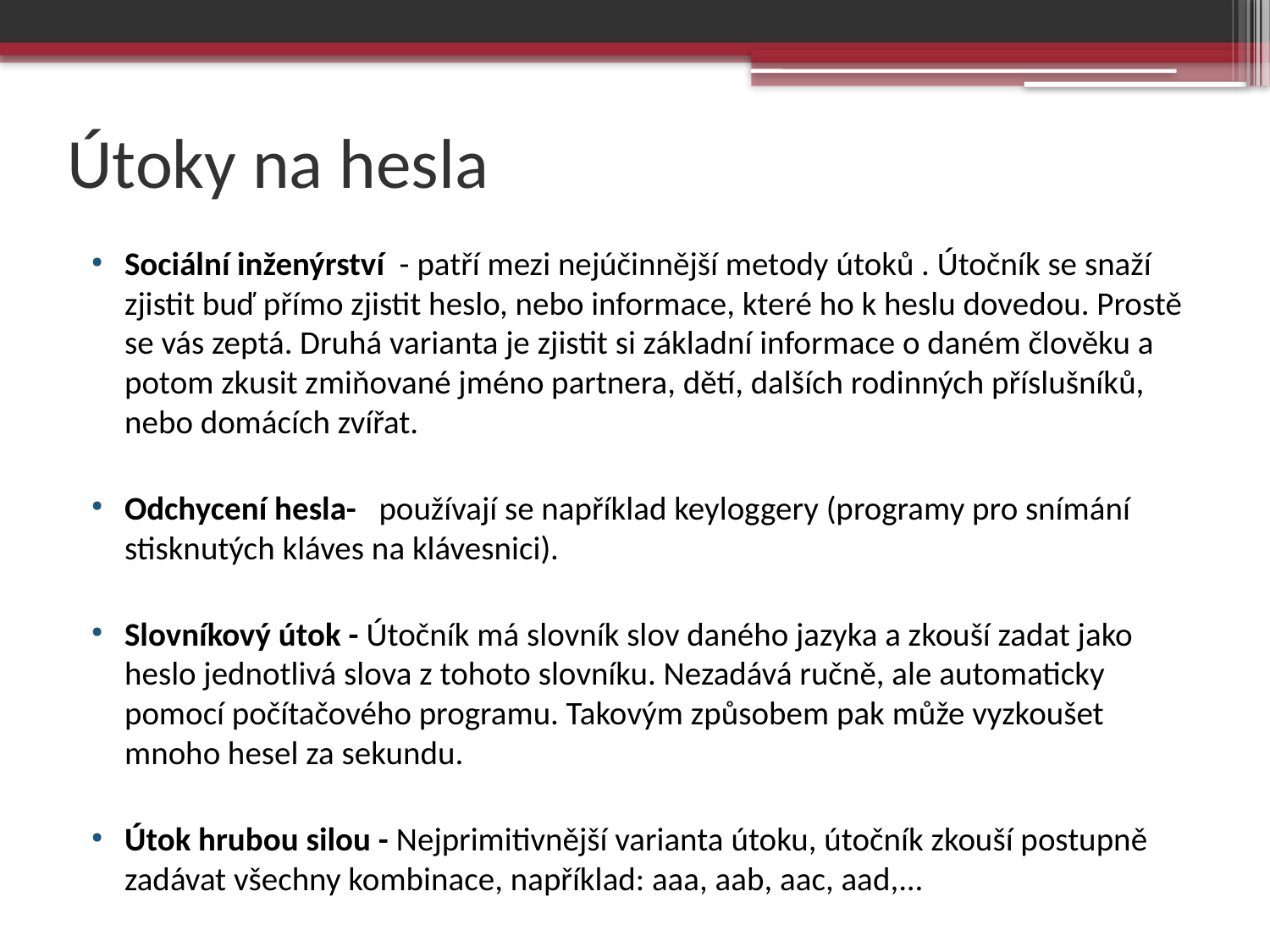

# Útoky na hesla
Sociální inženýrství  - patří mezi nejúčinnější metody útoků . Útočník se snaží zjistit buď přímo zjistit heslo, nebo informace, které ho k heslu dovedou. Prostě se vás zeptá. Druhá varianta je zjistit si základní informace o daném člověku a potom zkusit zmiňované jméno partnera, dětí, dalších rodinných příslušníků, nebo domácích zvířat.

Odchycení hesla-   používají se například keyloggery (programy pro snímání stisknutých kláves na klávesnici).

Slovníkový útok - Útočník má slovník slov daného jazyka a zkouší zadat jako heslo jednotlivá slova z tohoto slovníku. Nezadává ručně, ale automaticky pomocí počítačového programu. Takovým způsobem pak může vyzkoušet mnoho hesel za sekundu.

Útok hrubou silou - Nejprimitivnější varianta útoku, útočník zkouší postupně zadávat všechny kombinace, například: aaa, aab, aac, aad,...